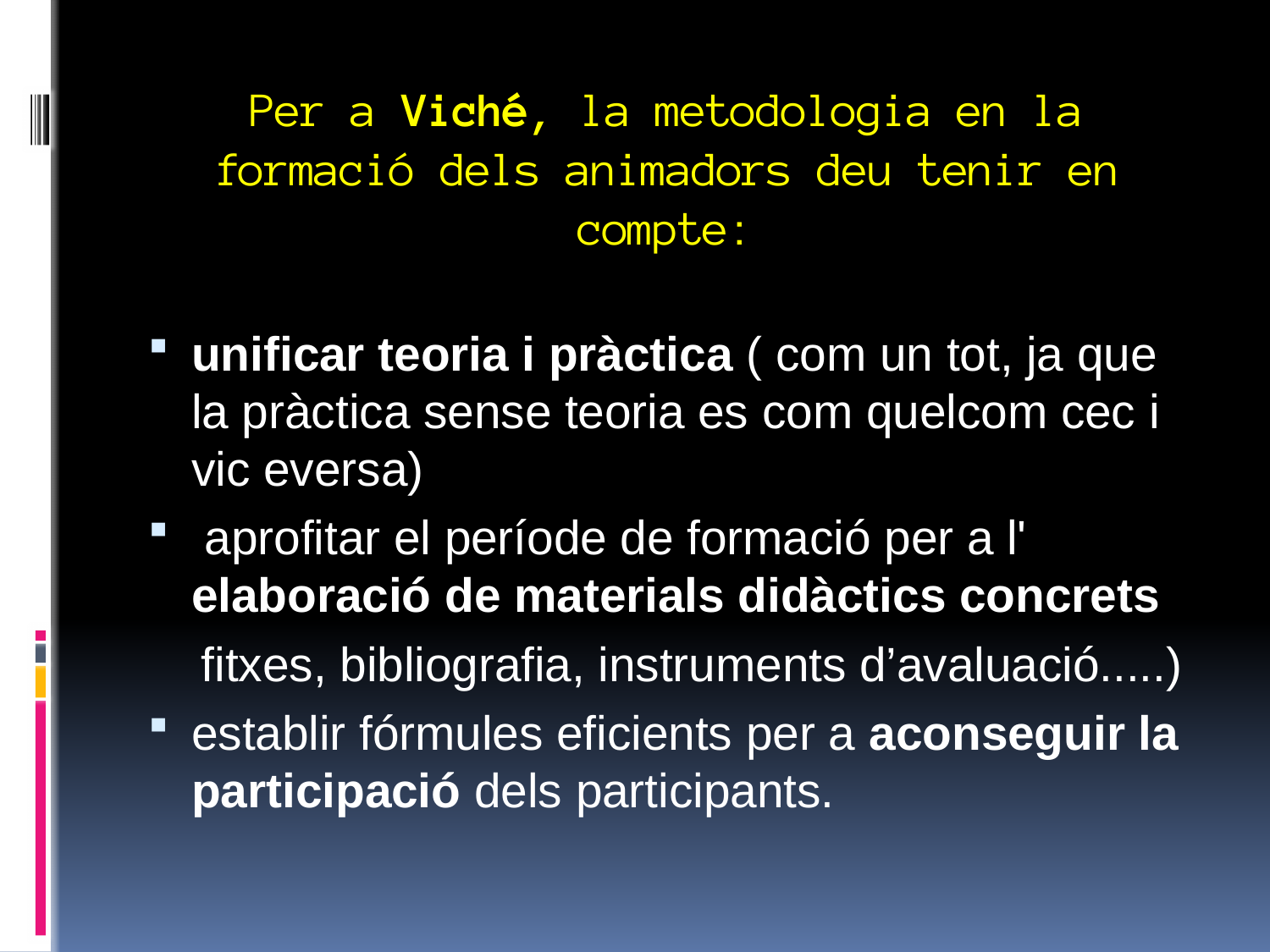

# Per a Viché, la metodologia en la formació dels animadors deu tenir en compte:

unificar teoria i pràctica ( com un tot, ja que la pràctica sense teoria es com quelcom cec i vic eversa)
 aprofitar el període de formació per a l' elaboració de materials didàctics concrets
    fitxes, bibliografia, instruments d’avaluació.....)
establir fórmules eficients per a aconseguir la participació dels participants.